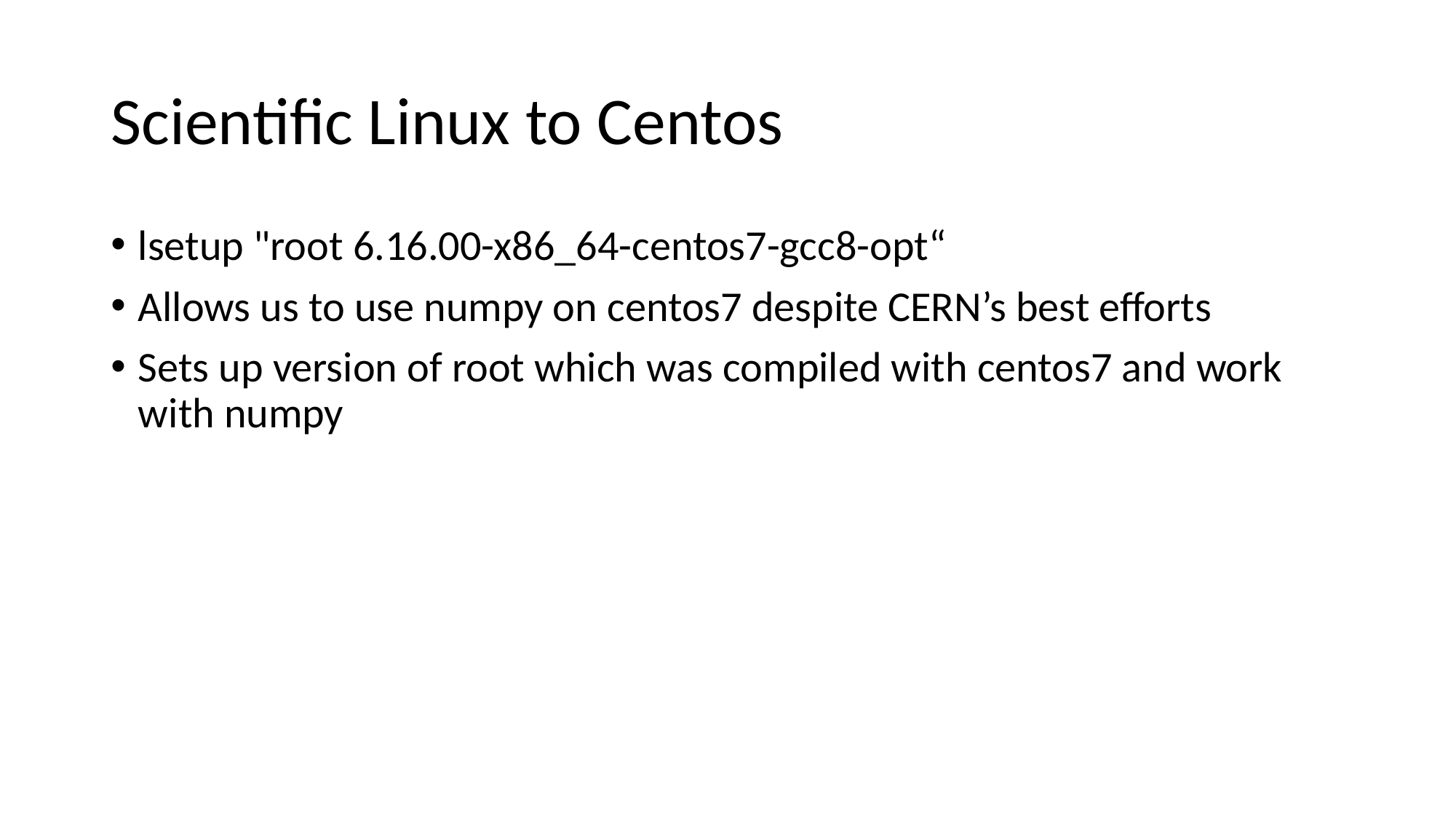

# Scientific Linux to Centos
lsetup "root 6.16.00-x86_64-centos7-gcc8-opt“
Allows us to use numpy on centos7 despite CERN’s best efforts
Sets up version of root which was compiled with centos7 and work with numpy